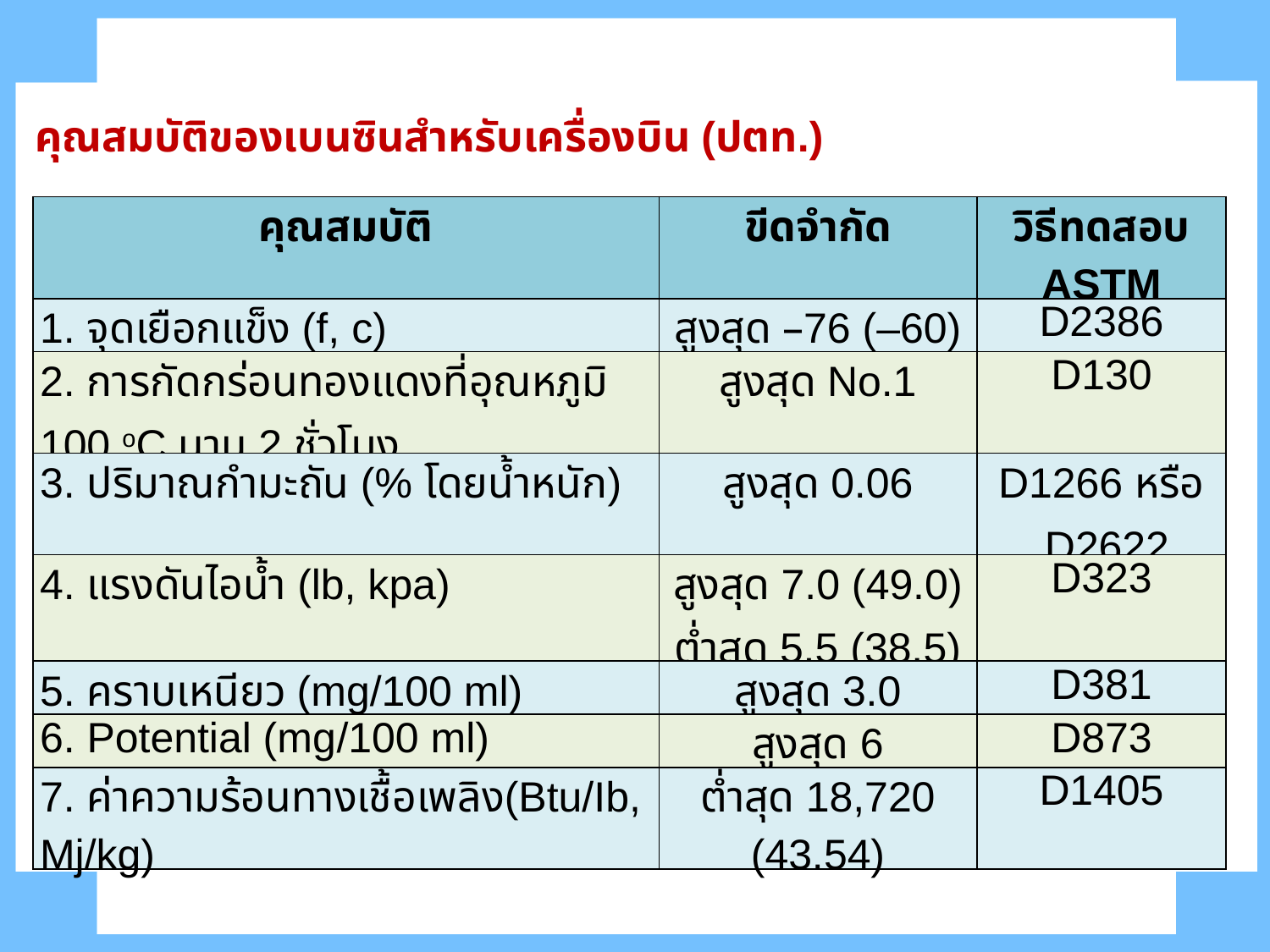

คุณสมบัติของเบนซินสำหรับเครื่องบิน (ปตท.)
| คุณสมบัติ | ขีดจำกัด | วิธีทดสอบ ASTM |
| --- | --- | --- |
| 1. จุดเยือกแข็ง (f, c) | สูงสุด –76 (–60) | D2386 |
| 2. การกัดกร่อนทองแดงที่อุณหภูมิ 100 oC นาน 2 ชั่วโมง | สูงสุด No.1 | D130 |
| 3. ปริมาณกำมะถัน (% โดยน้ำหนัก) | สูงสุด 0.06 | D1266 หรือ D2622 |
| 4. แรงดันไอน้ำ (lb, kpa) | สูงสุด 7.0 (49.0) ต่ำสุด 5.5 (38.5) | D323 |
| 5. คราบเหนียว (mg/100 ml) | สูงสุด 3.0 | D381 |
| 6. Potential (mg/100 ml) | สูงสุด 6 | D873 |
| 7. ค่าความร้อนทางเชื้อเพลิง(Btu/Ib, Mj/kg) | ต่ำสุด 18,720 (43.54) | D1405 |